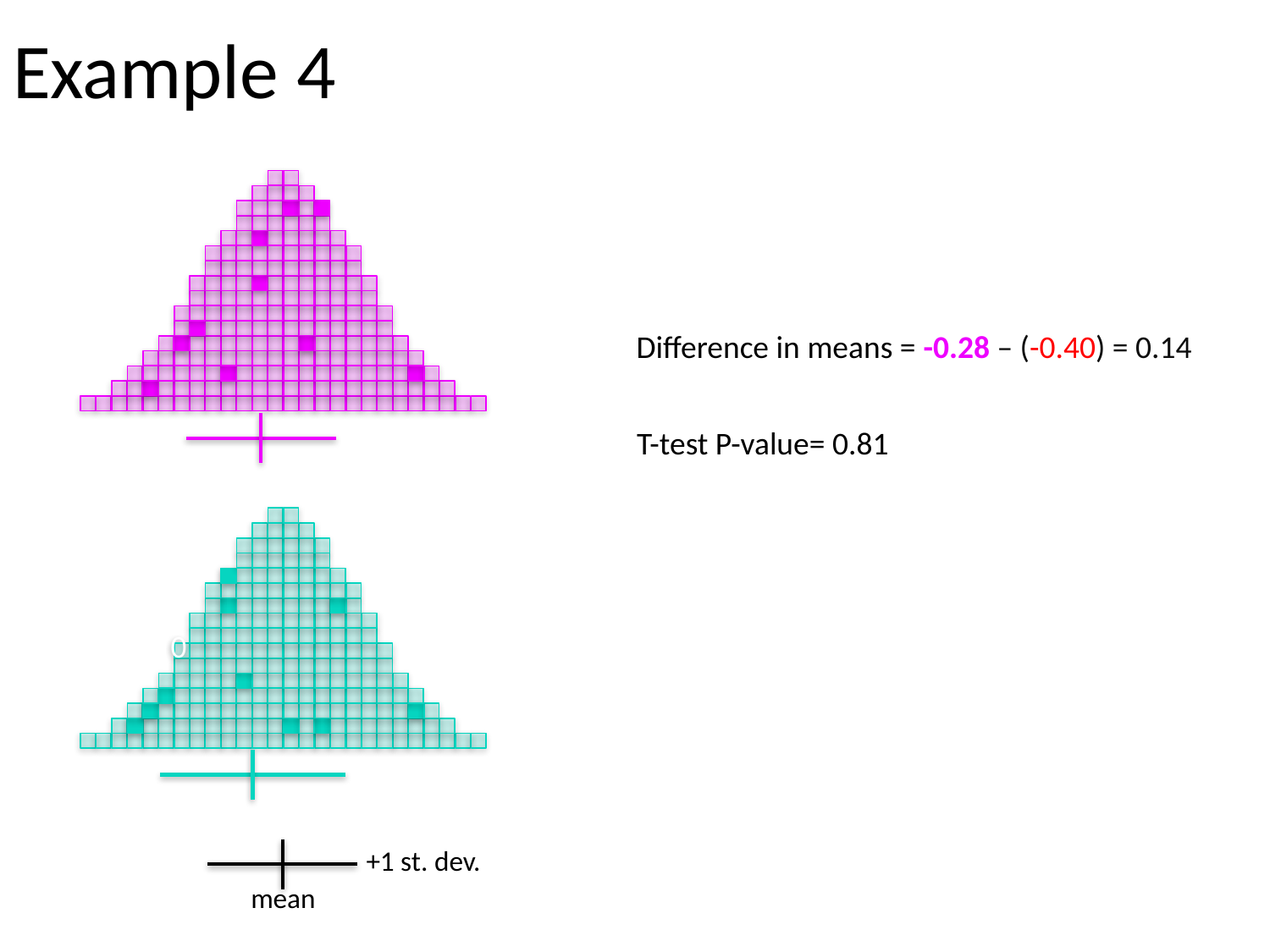

# Example 4

Difference in means = -0.28 – (-0.40) = 0.14

T-test P-value= 0.81

0

+1 st. dev.
mean